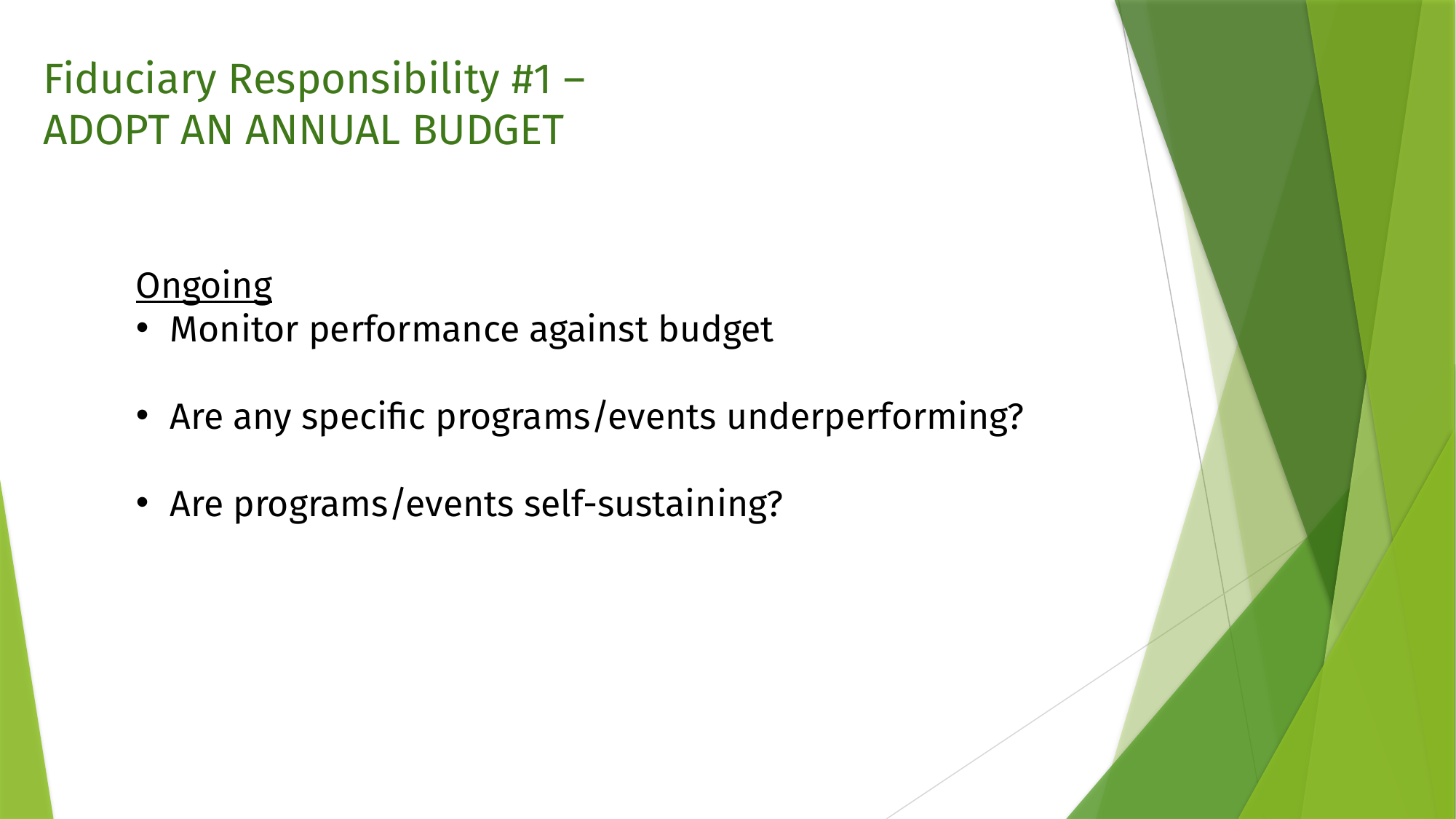

Fiduciary Responsibility #1 –
ADOPT AN ANNUAL BUDGET
Ongoing
Monitor performance against budget

Are any specific programs/events underperforming?

Are programs/events self-sustaining?